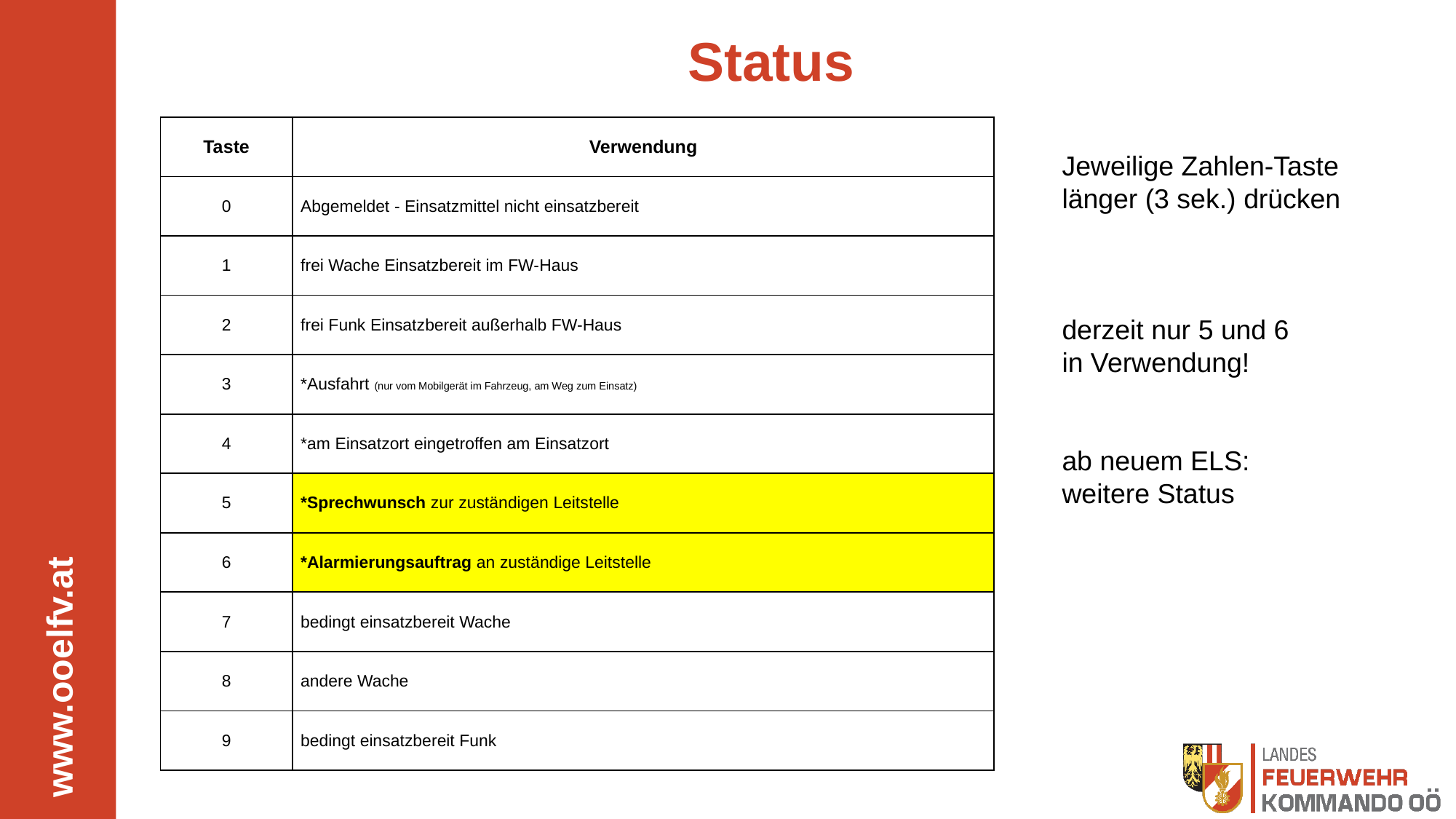

# Status
| Taste | Verwendung |
| --- | --- |
| 0 | Abgemeldet - Einsatzmittel nicht einsatzbereit |
| 1 | frei Wache Einsatzbereit im FW-Haus |
| 2 | frei Funk Einsatzbereit außerhalb FW-Haus |
| 3 | \*Ausfahrt (nur vom Mobilgerät im Fahrzeug, am Weg zum Einsatz) |
| 4 | \*am Einsatzort eingetroffen am Einsatzort |
| 5 | \*Sprechwunsch zur zuständigen Leitstelle |
| 6 | \*Alarmierungsauftrag an zuständige Leitstelle |
| 7 | bedingt einsatzbereit Wache |
| 8 | andere Wache |
| 9 | bedingt einsatzbereit Funk |
Jeweilige Zahlen-Taste
länger (3 sek.) drücken

derzeit nur 5 und 6
in Verwendung!

ab neuem ELS:
weitere Status